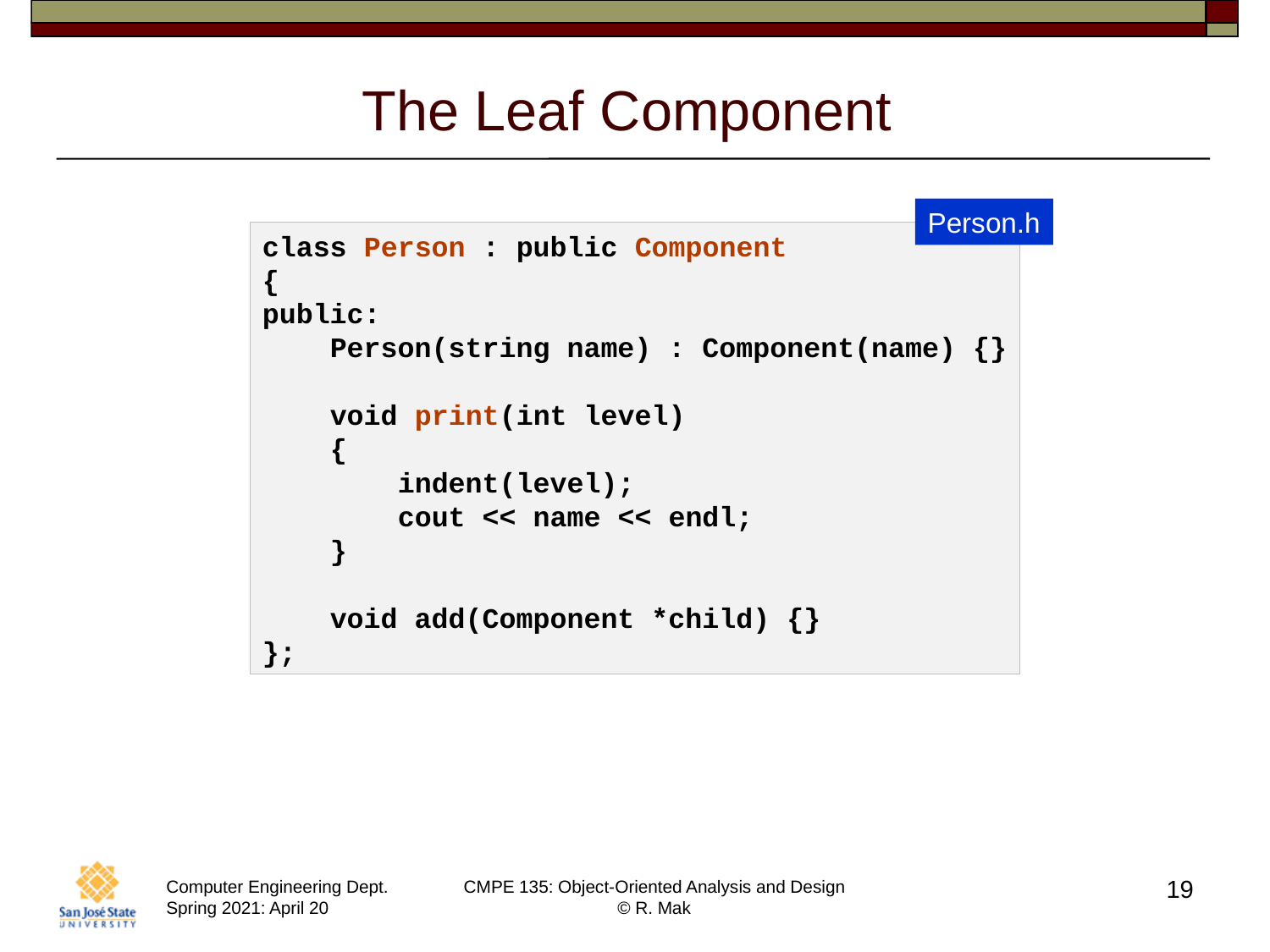

# The Leaf Component
Person.h
class Person : public Component
{
public:
    Person(string name) : Component(name) {}
    void print(int level)
    {
        indent(level);
        cout << name << endl;
    }

    void add(Component *child) {}
};
19